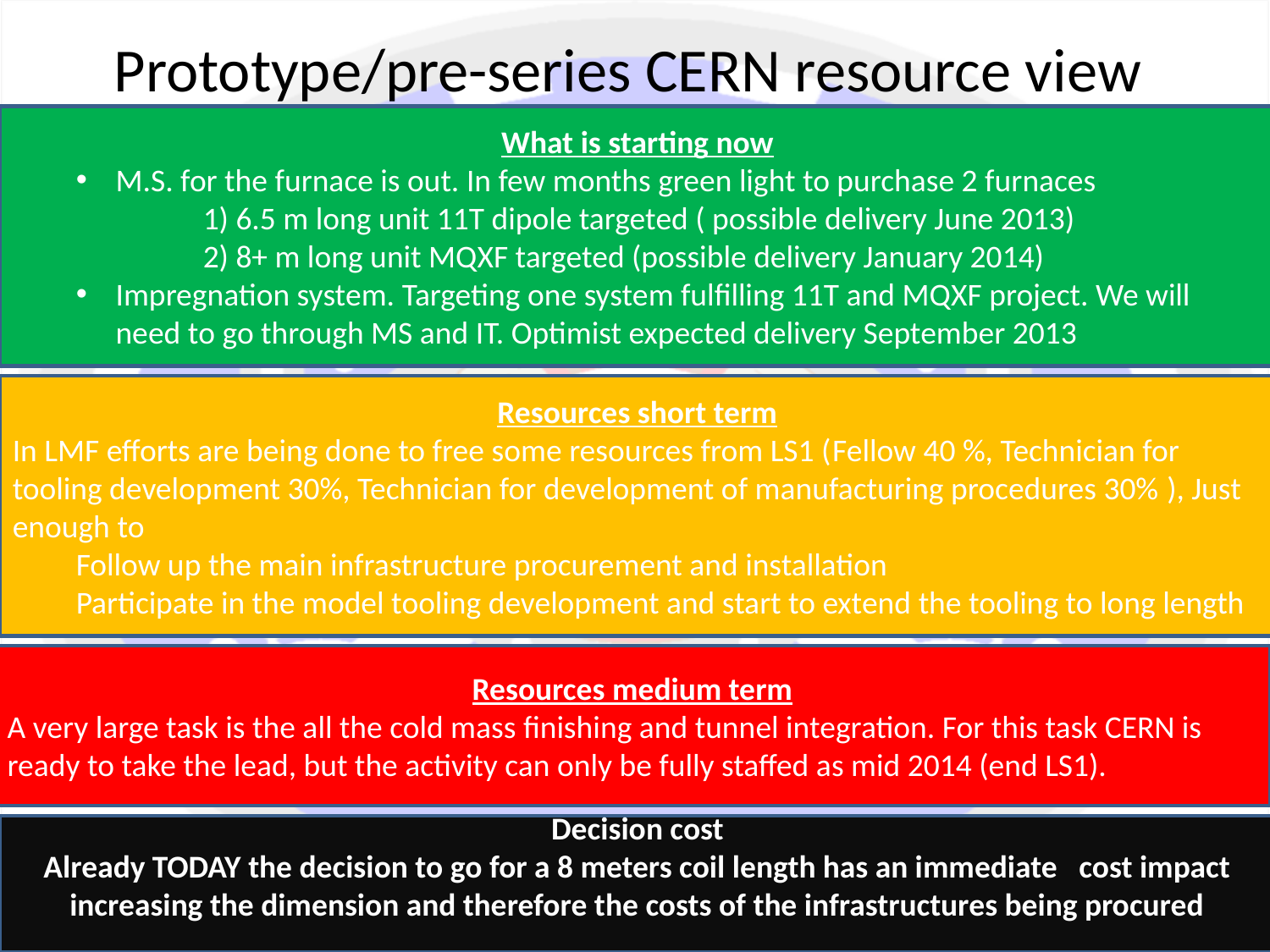

# Prototype/pre-series CERN resource view
What is starting now
M.S. for the furnace is out. In few months green light to purchase 2 furnaces
	1) 6.5 m long unit 11T dipole targeted ( possible delivery June 2013)
	2) 8+ m long unit MQXF targeted (possible delivery January 2014)
Impregnation system. Targeting one system fulfilling 11T and MQXF project. We will need to go through MS and IT. Optimist expected delivery September 2013
Resources short term
In LMF efforts are being done to free some resources from LS1 (Fellow 40 %, Technician for tooling development 30%, Technician for development of manufacturing procedures 30% ), Just enough to
Follow up the main infrastructure procurement and installation
Participate in the model tooling development and start to extend the tooling to long length
Resources medium term
A very large task is the all the cold mass finishing and tunnel integration. For this task CERN is ready to take the lead, but the activity can only be fully staffed as mid 2014 (end LS1).
Decision cost
Already TODAY the decision to go for a 8 meters coil length has an immediate   cost impact increasing the dimension and therefore the costs of the infrastructures being procured